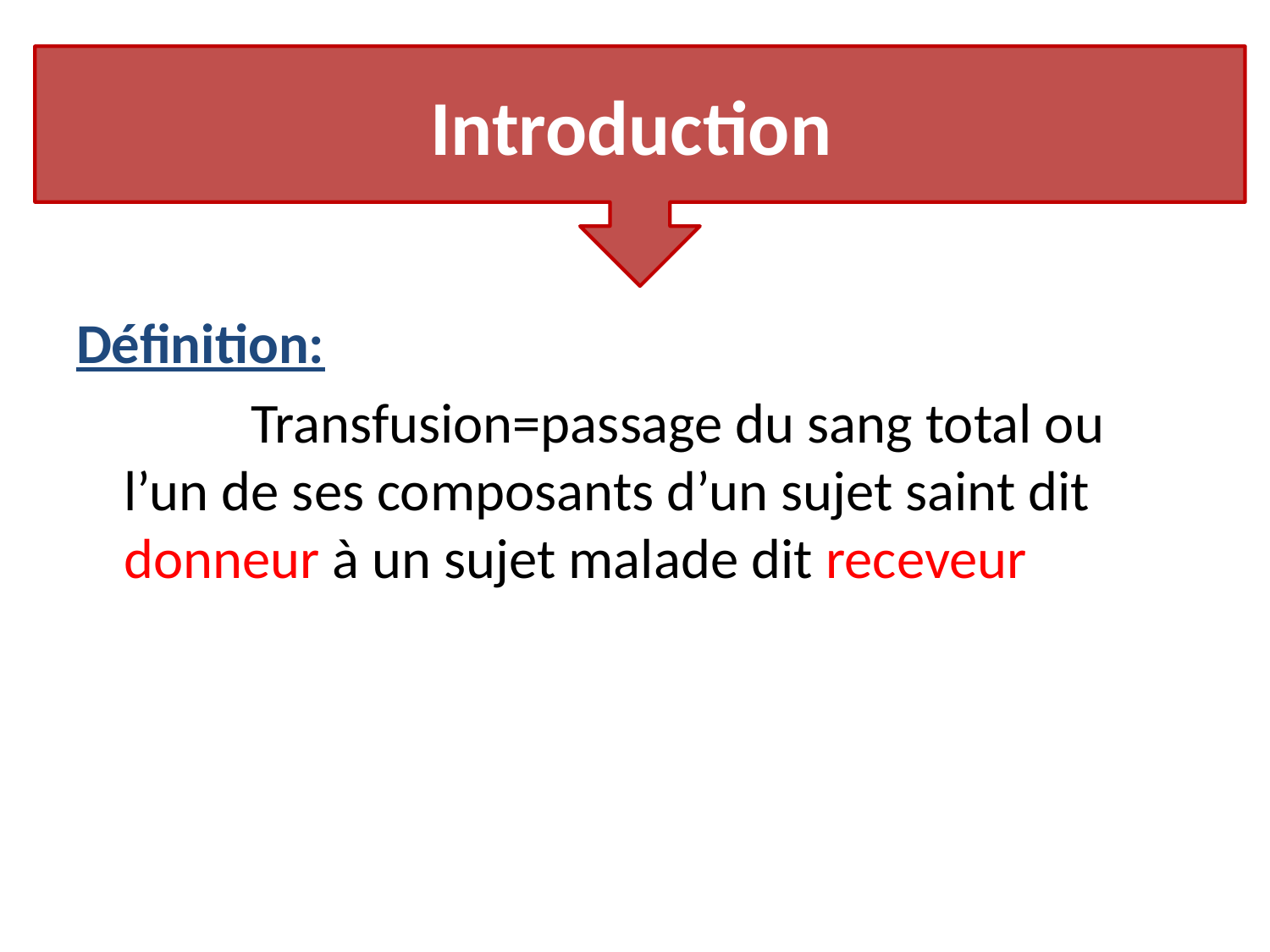

#
Introduction

Définition:
		Transfusion=passage du sang total ou l’un de ses composants d’un sujet saint dit donneur à un sujet malade dit receveur